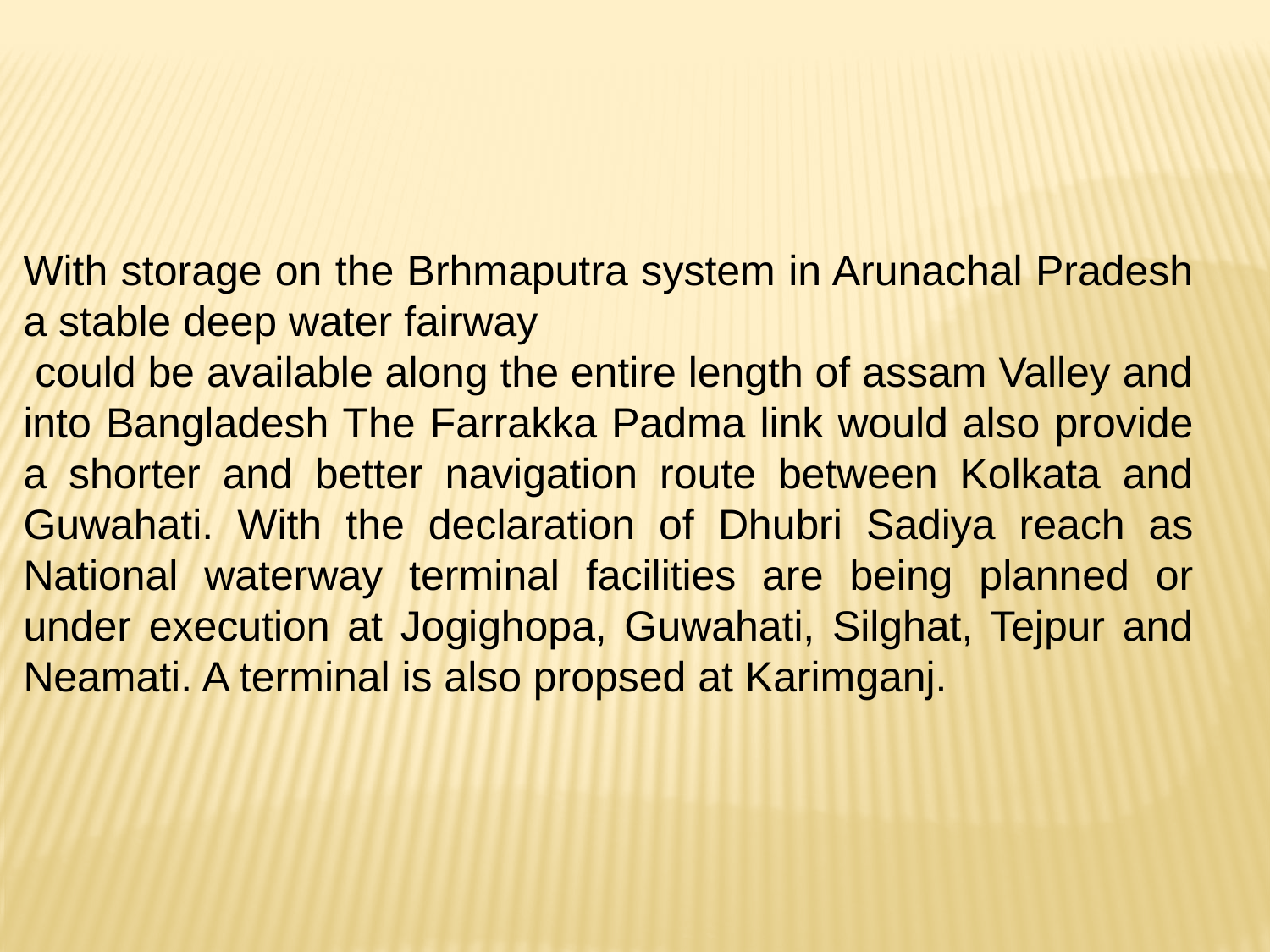

With storage on the Brhmaputra system in Arunachal Pradesh a stable deep water fairway
 could be available along the entire length of assam Valley and into Bangladesh The Farrakka Padma link would also provide a shorter and better navigation route between Kolkata and Guwahati. With the declaration of Dhubri Sadiya reach as National waterway terminal facilities are being planned or under execution at Jogighopa, Guwahati, Silghat, Tejpur and Neamati. A terminal is also propsed at Karimganj.